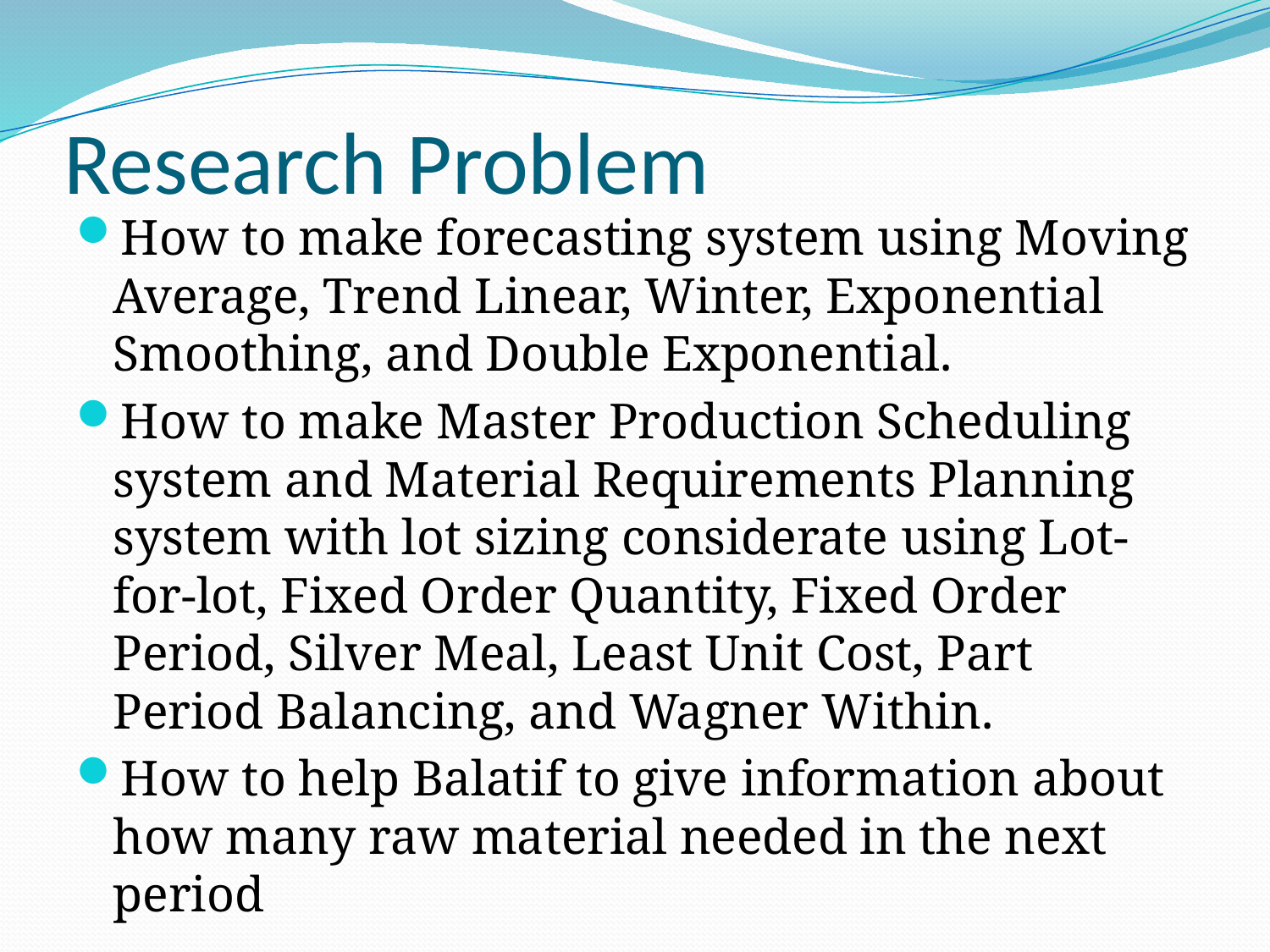

# Research Problem
How to make forecasting system using Moving Average, Trend Linear, Winter, Exponential Smoothing, and Double Exponential.
How to make Master Production Scheduling system and Material Requirements Planning system with lot sizing considerate using Lot-for-lot, Fixed Order Quantity, Fixed Order Period, Silver Meal, Least Unit Cost, Part Period Balancing, and Wagner Within.
How to help Balatif to give information about how many raw material needed in the next period